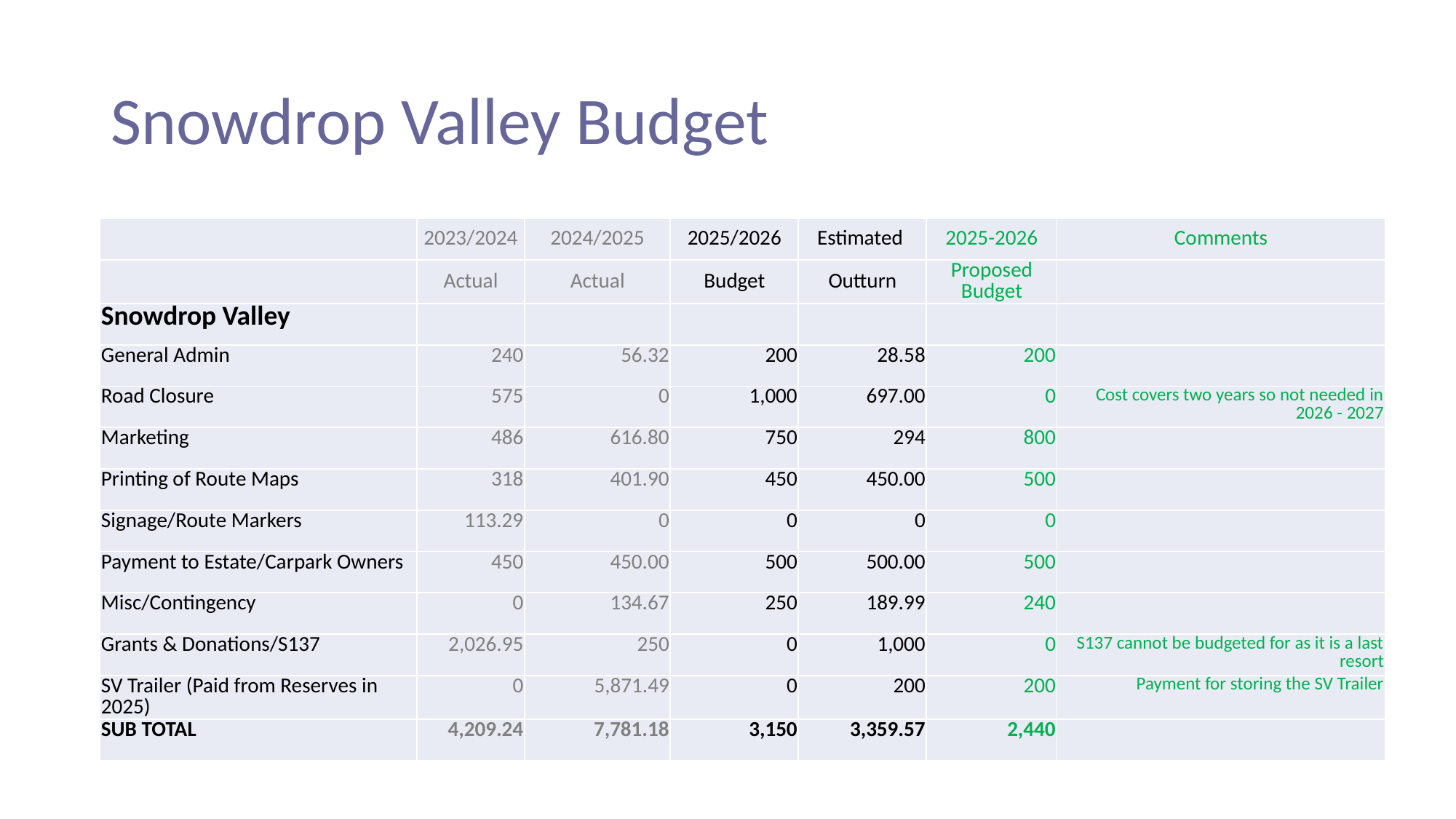

# Snowdrop Valley Budget
|  | 2023/2024 | 2024/2025 | 2025/2026 | Estimated | 2025-2026 | Comments |
| --- | --- | --- | --- | --- | --- | --- |
|  | Actual | Actual | Budget | Outturn | Proposed Budget |  |
| Snowdrop Valley |  |  |  |  |  |  |
| General Admin | 240 | 56.32 | 200 | 28.58 | 200 |  |
| Road Closure | 575 | 0 | 1,000 | 697.00 | 0 | Cost covers two years so not needed in 2026 - 2027 |
| Marketing | 486 | 616.80 | 750 | 294 | 800 |  |
| Printing of Route Maps | 318 | 401.90 | 450 | 450.00 | 500 |  |
| Signage/Route Markers | 113.29 | 0 | 0 | 0 | 0 |  |
| Payment to Estate/Carpark Owners | 450 | 450.00 | 500 | 500.00 | 500 |  |
| Misc/Contingency | 0 | 134.67 | 250 | 189.99 | 240 |  |
| Grants & Donations/S137 | 2,026.95 | 250 | 0 | 1,000 | 0 | S137 cannot be budgeted for as it is a last resort |
| SV Trailer (Paid from Reserves in 2025) | 0 | 5,871.49 | 0 | 200 | 200 | Payment for storing the SV Trailer |
| SUB TOTAL | 4,209.24 | 7,781.18 | 3,150 | 3,359.57 | 2,440 |  |